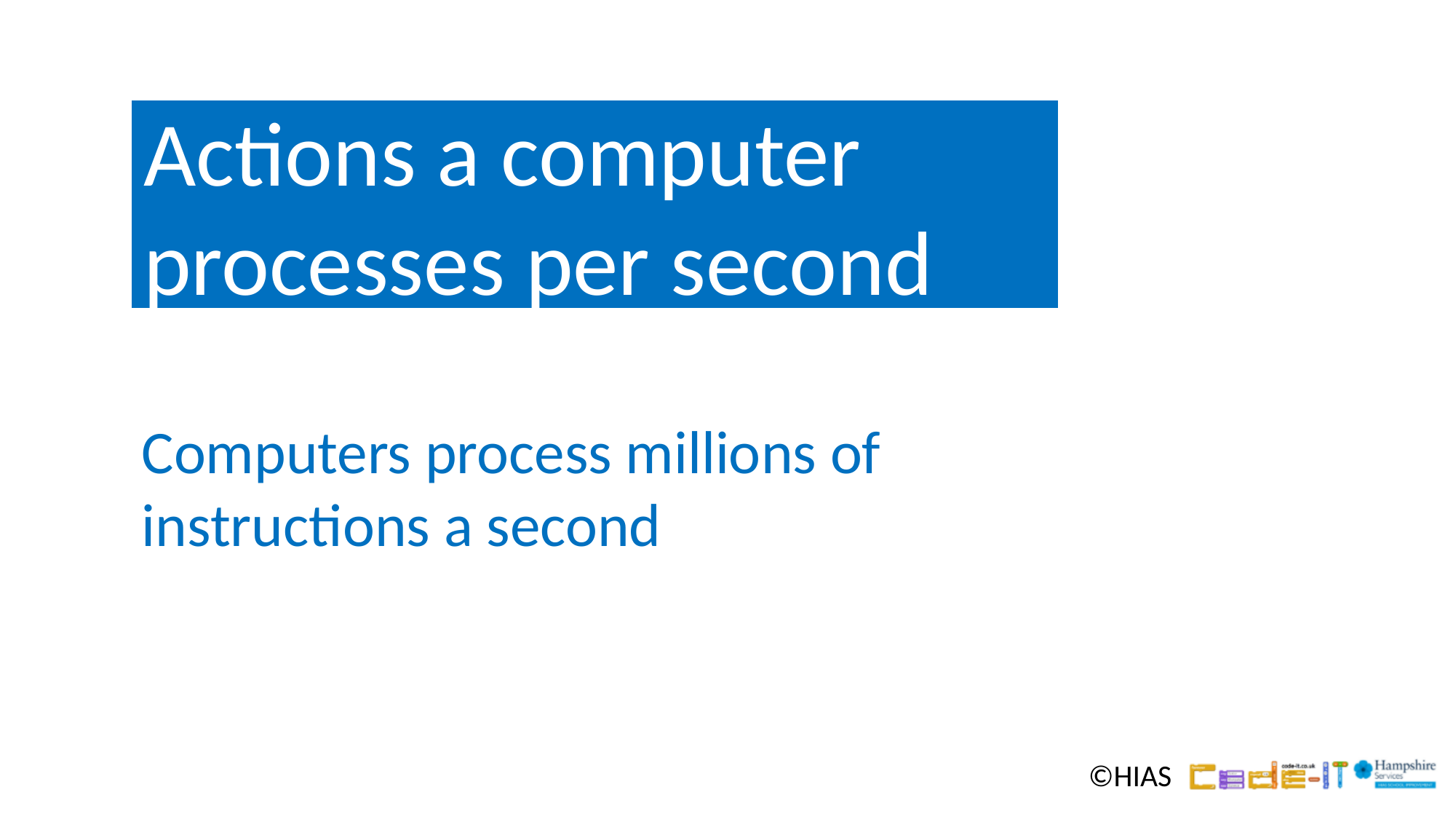

Actions a computer processes per second
Computers process millions of instructions a second